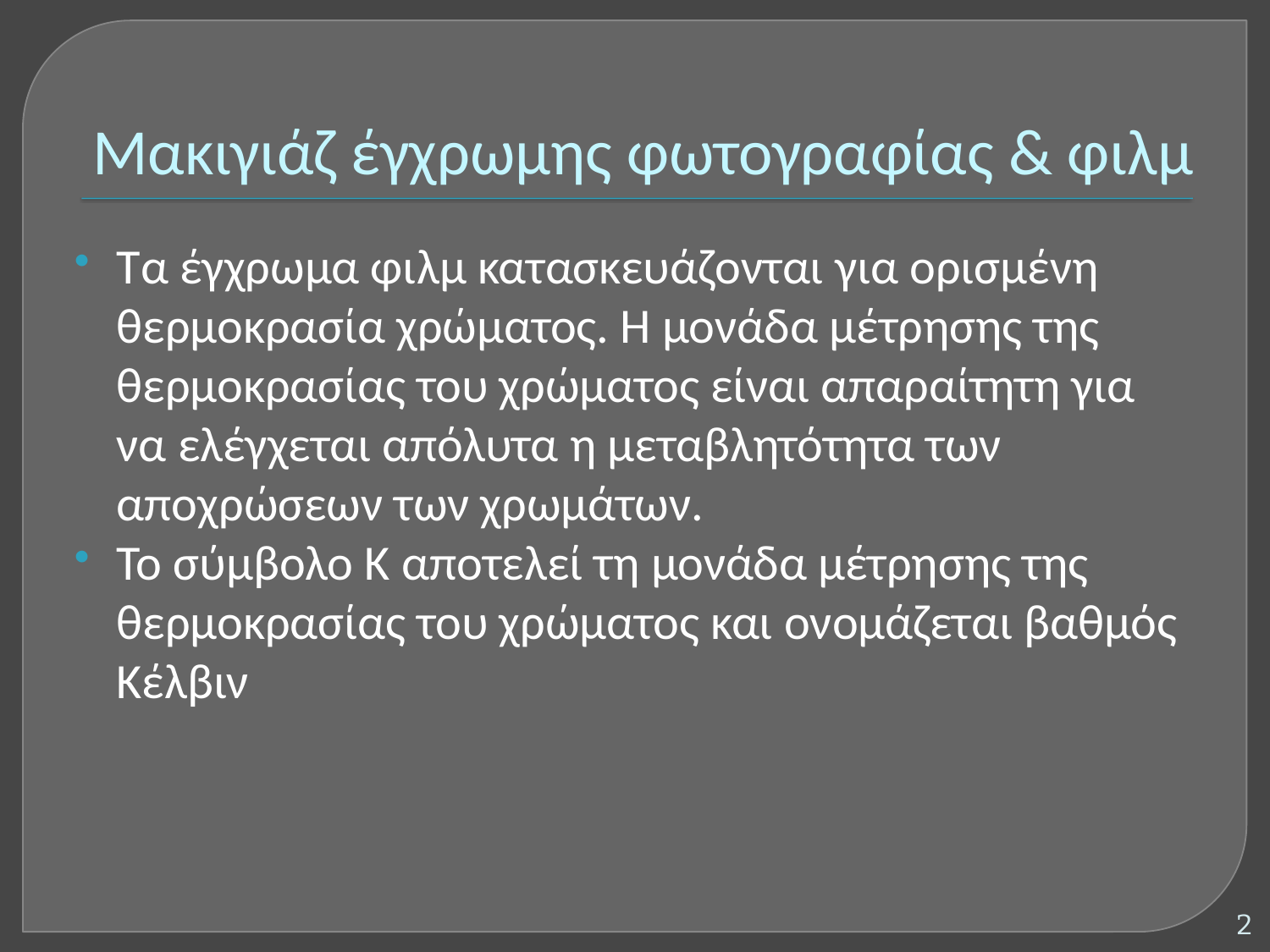

# Μακιγιάζ έγχρωμης φωτογραφίας & φιλμ
Τα έγχρωμα φιλμ κατασκευάζονται για ορισμένη θερμοκρασία χρώματος. Η μονάδα μέτρησης της θερμοκρασίας του χρώματος είναι απαραίτητη για να ελέγχεται απόλυτα η μεταβλητότητα των αποχρώσεων των χρωμάτων.
Το σύμβολο Κ αποτελεί τη μονάδα μέτρησης της θερμοκρασίας του χρώματος και ονομάζεται βαθμός Κέλβιν

2